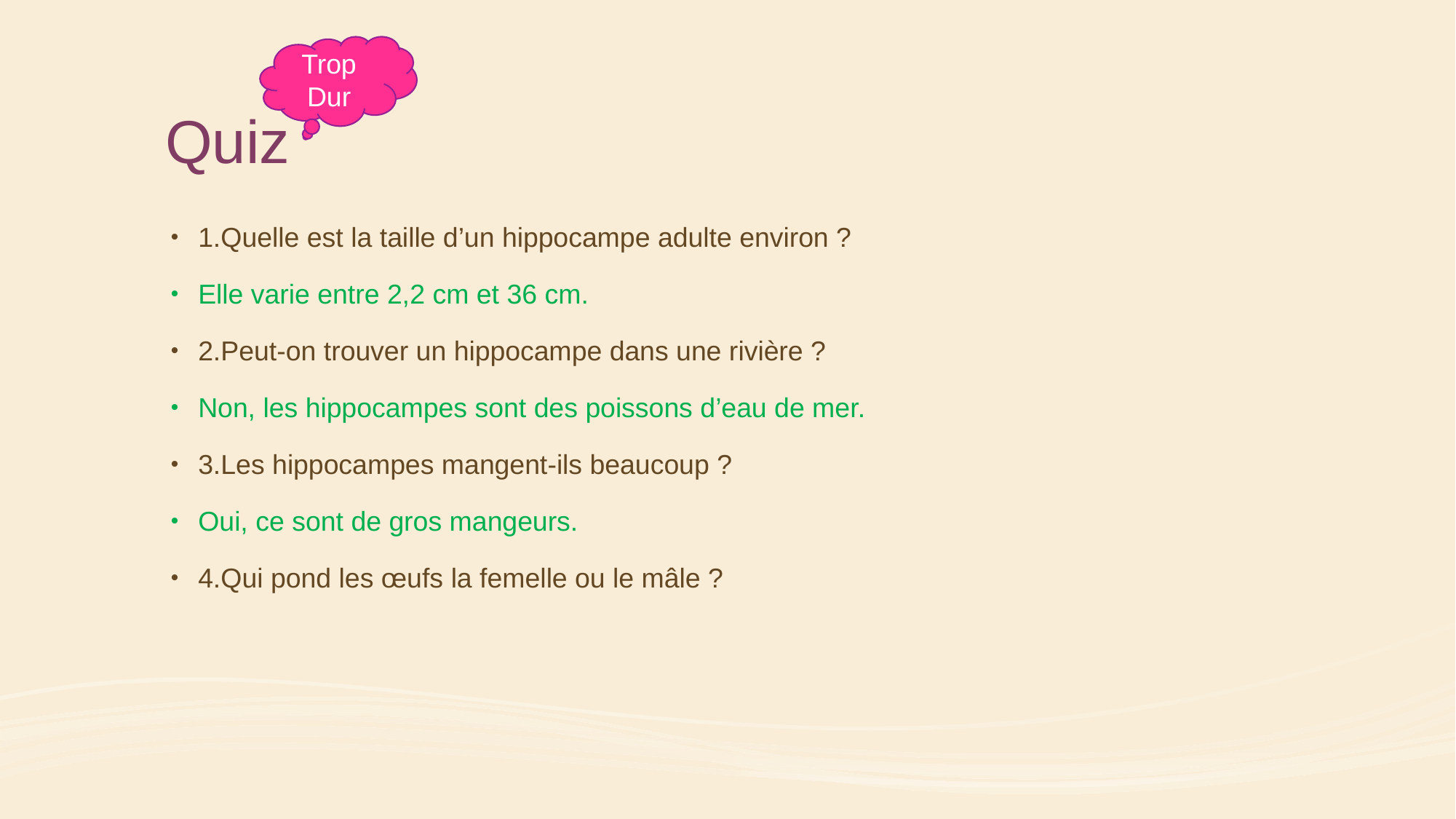

# Quiz
Trop
Dur
1.Quelle est la taille d’un hippocampe adulte environ ?
Elle varie entre 2,2 cm et 36 cm.
2.Peut-on trouver un hippocampe dans une rivière ?
Non, les hippocampes sont des poissons d’eau de mer.
3.Les hippocampes mangent-ils beaucoup ?
Oui, ce sont de gros mangeurs.
4.Qui pond les œufs la femelle ou le mâle ?